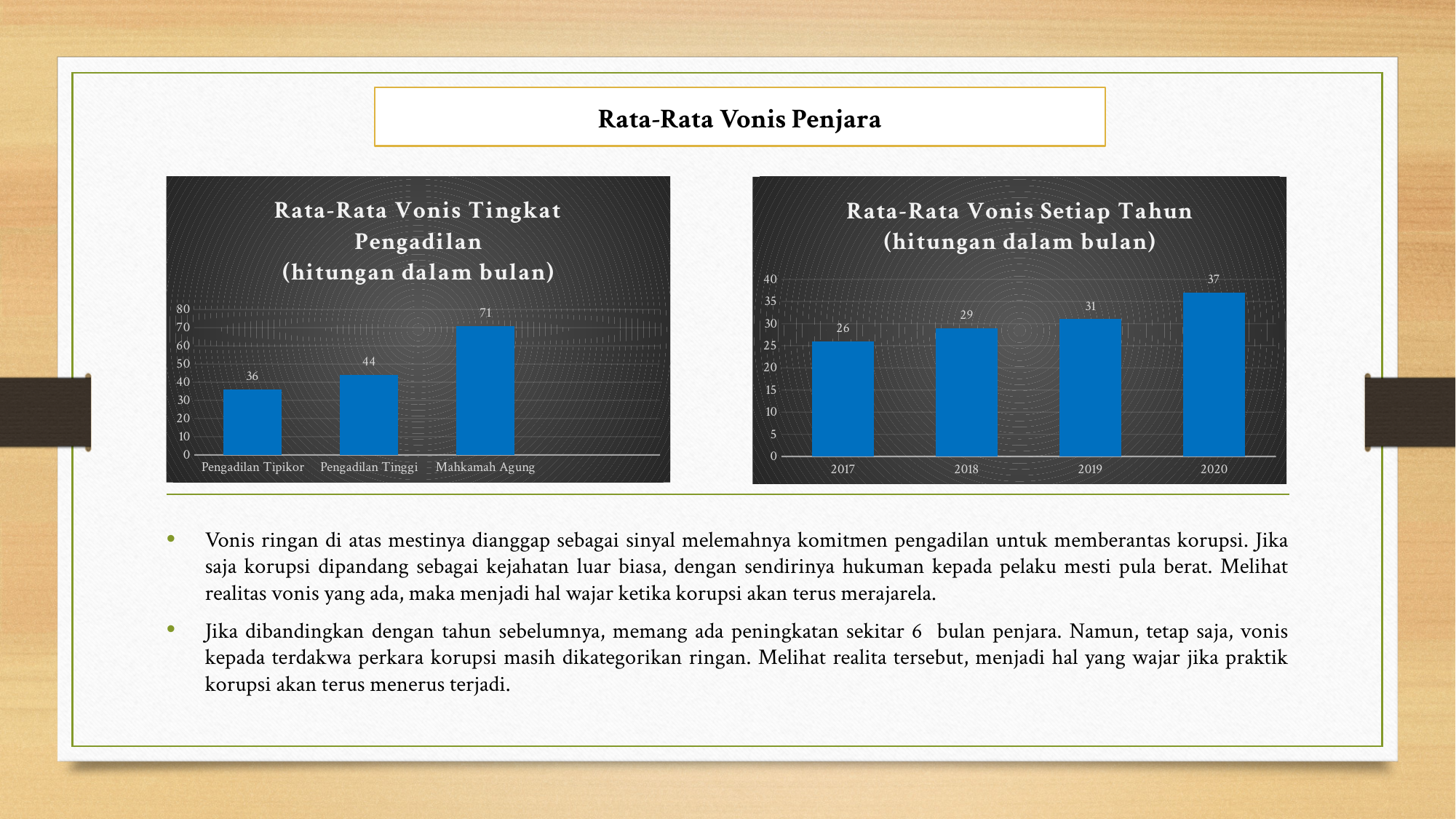

Rata-Rata Vonis Penjara

### Chart: Rata-Rata Vonis Tingkat Pengadilan
(hitungan dalam bulan)

| Category | Rata-Rata Vonis Tingkat Pengadilan |
|---|---|
| Pengadilan Tipikor | 36.0 |
| Pengadilan Tinggi | 44.0 |
| Mahkamah Agung | 71.0 |

### Chart: Rata-Rata Vonis Setiap Tahun
(hitungan dalam bulan)

| Category | Column1 |
|---|---|
| 2017 | 26.0 |
| 2018 | 29.0 |
| 2019 | 31.0 |
| 2020 | 37.0 |
Vonis ringan di atas mestinya dianggap sebagai sinyal melemahnya komitmen pengadilan untuk memberantas korupsi. Jika saja korupsi dipandang sebagai kejahatan luar biasa, dengan sendirinya hukuman kepada pelaku mesti pula berat. Melihat realitas vonis yang ada, maka menjadi hal wajar ketika korupsi akan terus merajarela.
Jika dibandingkan dengan tahun sebelumnya, memang ada peningkatan sekitar 6  bulan penjara. Namun, tetap saja, vonis kepada terdakwa perkara korupsi masih dikategorikan ringan. Melihat realita tersebut, menjadi hal yang wajar jika praktik korupsi akan terus menerus terjadi.